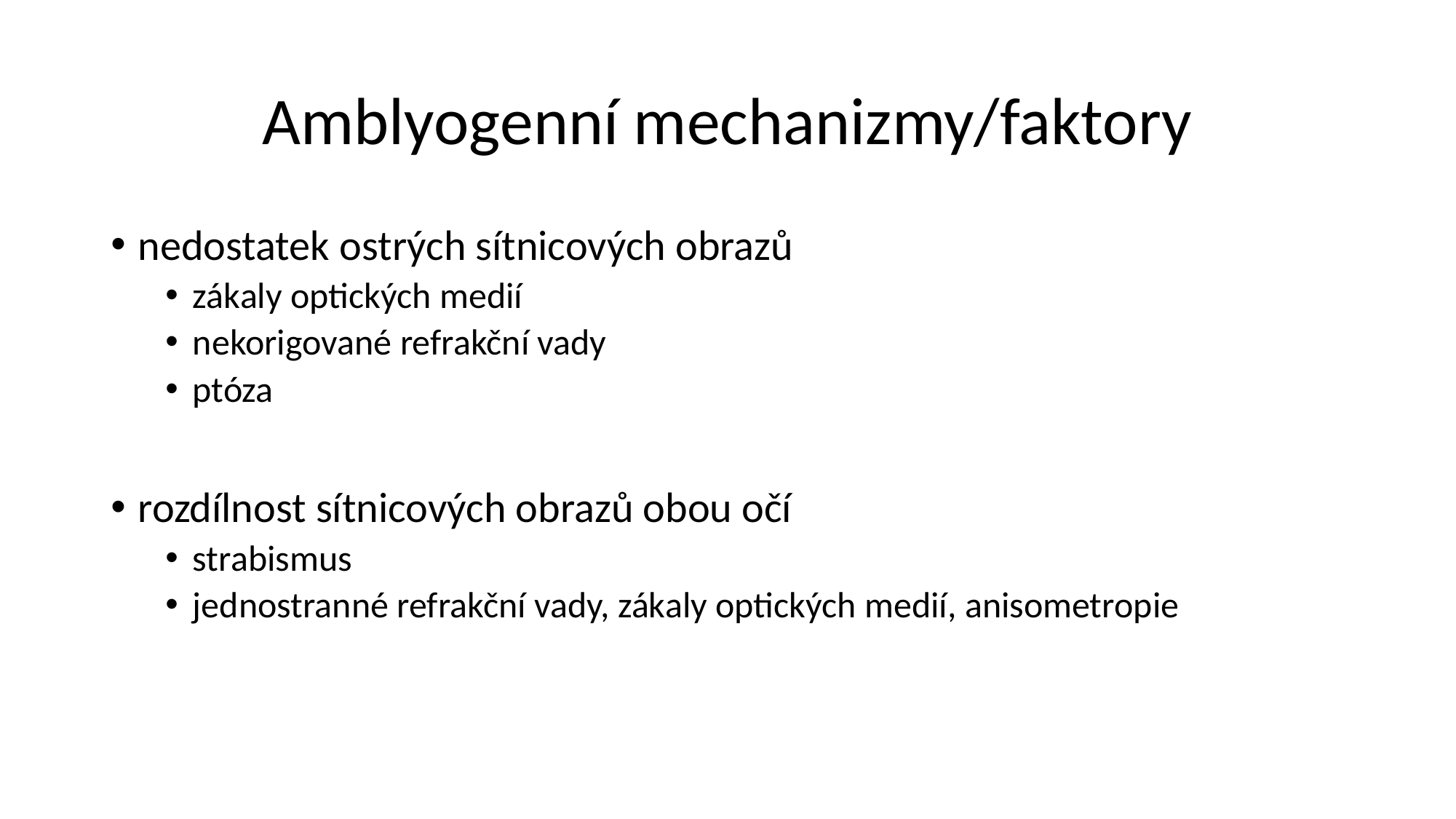

# Amblyogenní mechanizmy/faktory
nedostatek ostrých sítnicových obrazů
zákaly optických medií
nekorigované refrakční vady
ptóza

rozdílnost sítnicových obrazů obou očí
strabismus
jednostranné refrakční vady, zákaly optických medií, anisometropie